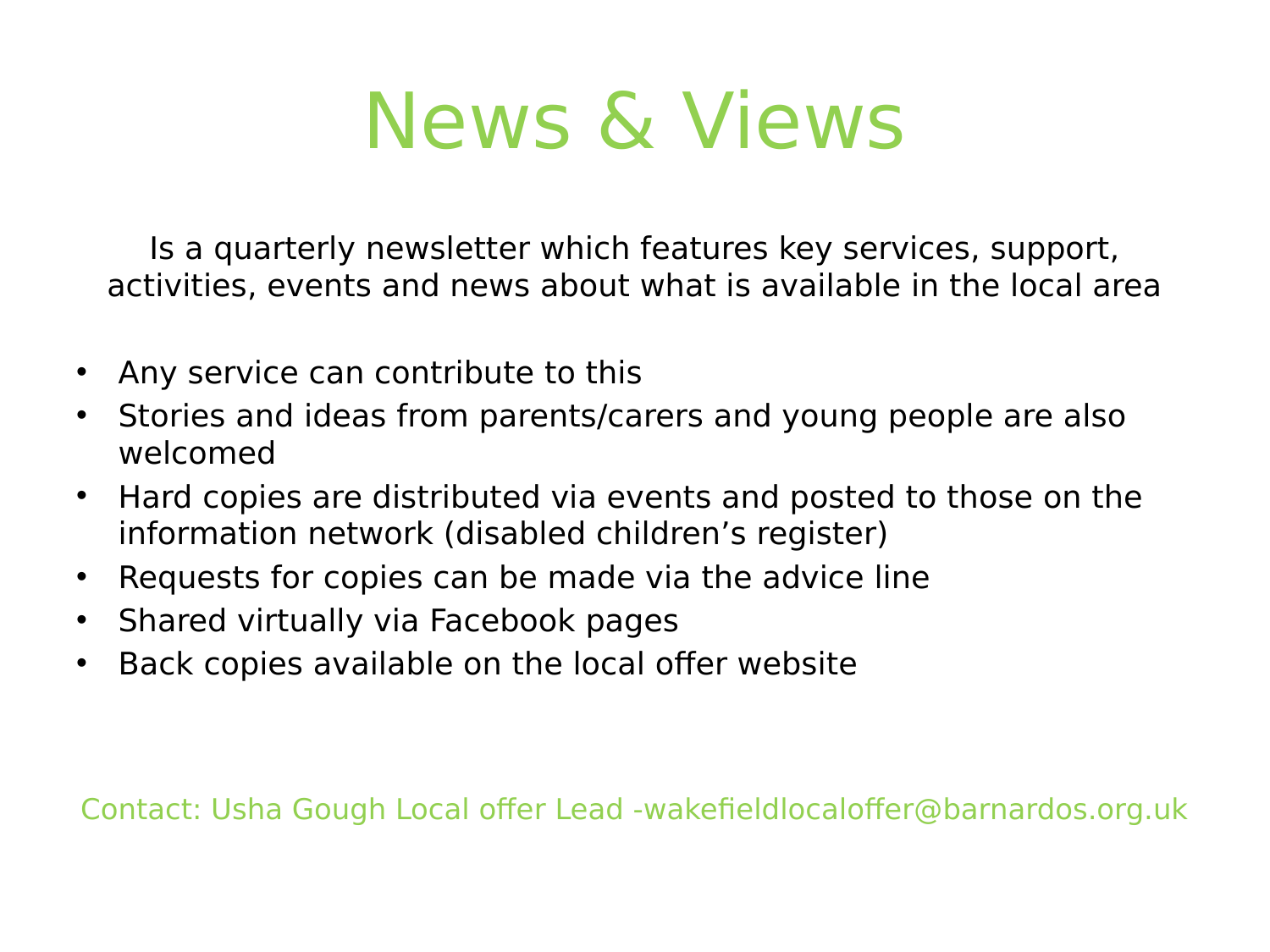

# News & Views
Is a quarterly newsletter which features key services, support, activities, events and news about what is available in the local area

Any service can contribute to this
Stories and ideas from parents/carers and young people are also welcomed
Hard copies are distributed via events and posted to those on the information network (disabled children’s register)
Requests for copies can be made via the advice line
Shared virtually via Facebook pages
Back copies available on the local offer website

Contact: Usha Gough Local offer Lead -wakefieldlocaloffer@barnardos.org.uk